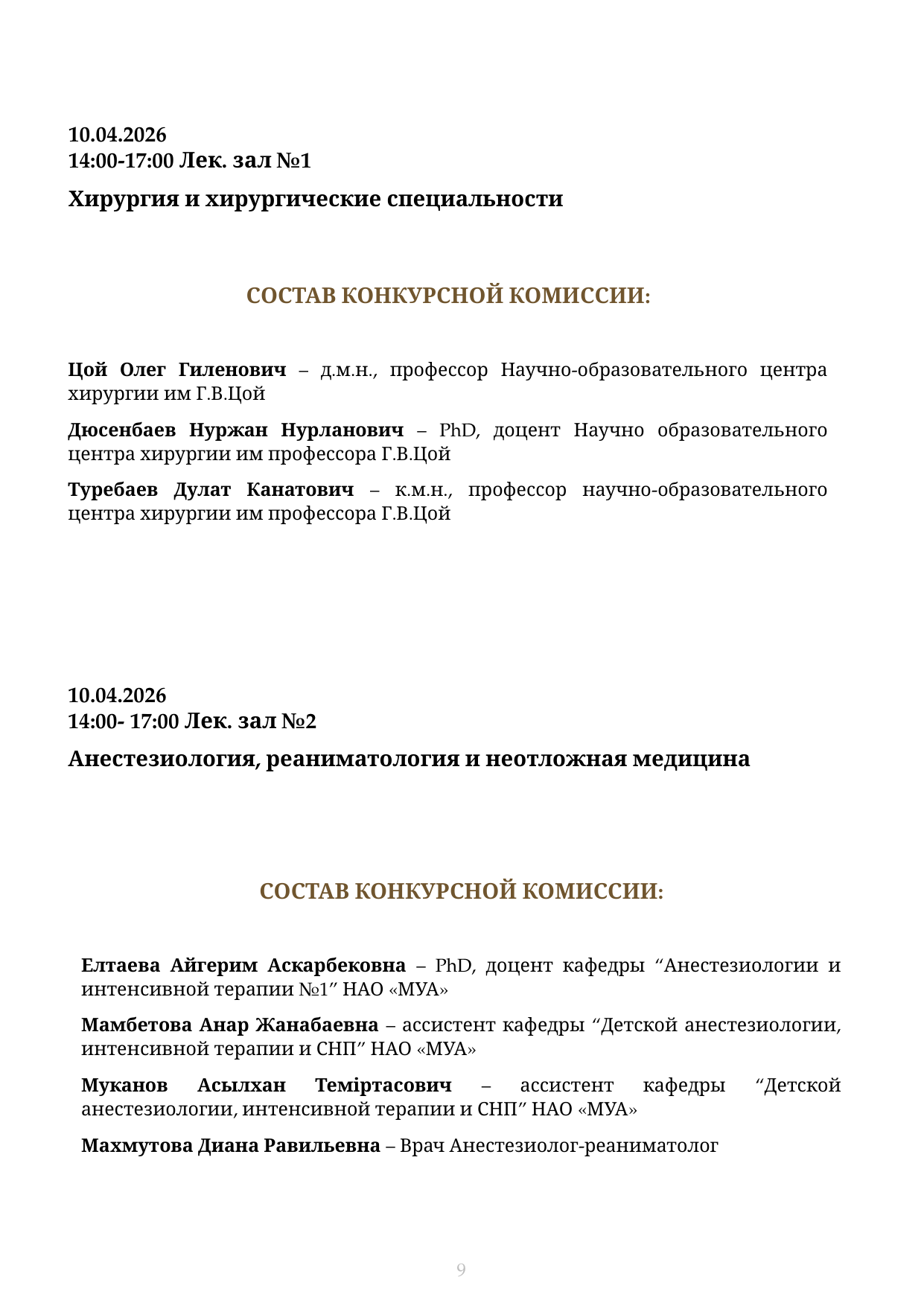

10.04.2026
14:00-17:00 Лек. зал №1
Хирургия и хирургические специальности
СОСТАВ КОНКУРСНОЙ КОМИССИИ:

Цой Олег Гиленович – д.м.н., профессор Научно-образовательного центра хирургии им Г.В.Цой
Дюсенбаев Нуржан Нурланович – PhD, доцент Научно образовательного центра хирургии им профессора Г.В.Цой
Туребаев Дулат Канатович – к.м.н., профессор научно-образовательного центра хирургии им профессора Г.В.Цой
10.04.2026
14:00- 17:00 Лек. зал №2
Анестезиология, реаниматология и неотложная медицина
СОСТАВ КОНКУРСНОЙ КОМИССИИ:

Елтаева Айгерим Аскарбековна – PhD, доцент кафедры “Анестезиологии и интенсивной терапии №1” НАО «МУА»
Мамбетова Анар Жанабаевна – ассистент кафедры “Детской анестезиологии, интенсивной терапии и СНП” НАО «МУА»
Муканов Асылхан Теміртасович – ассистент кафедры “Детской анестезиологии, интенсивной терапии и СНП” НАО «МУА»
Махмутова Диана Равильевна – Врач Анестезиолог-реаниматолог
9